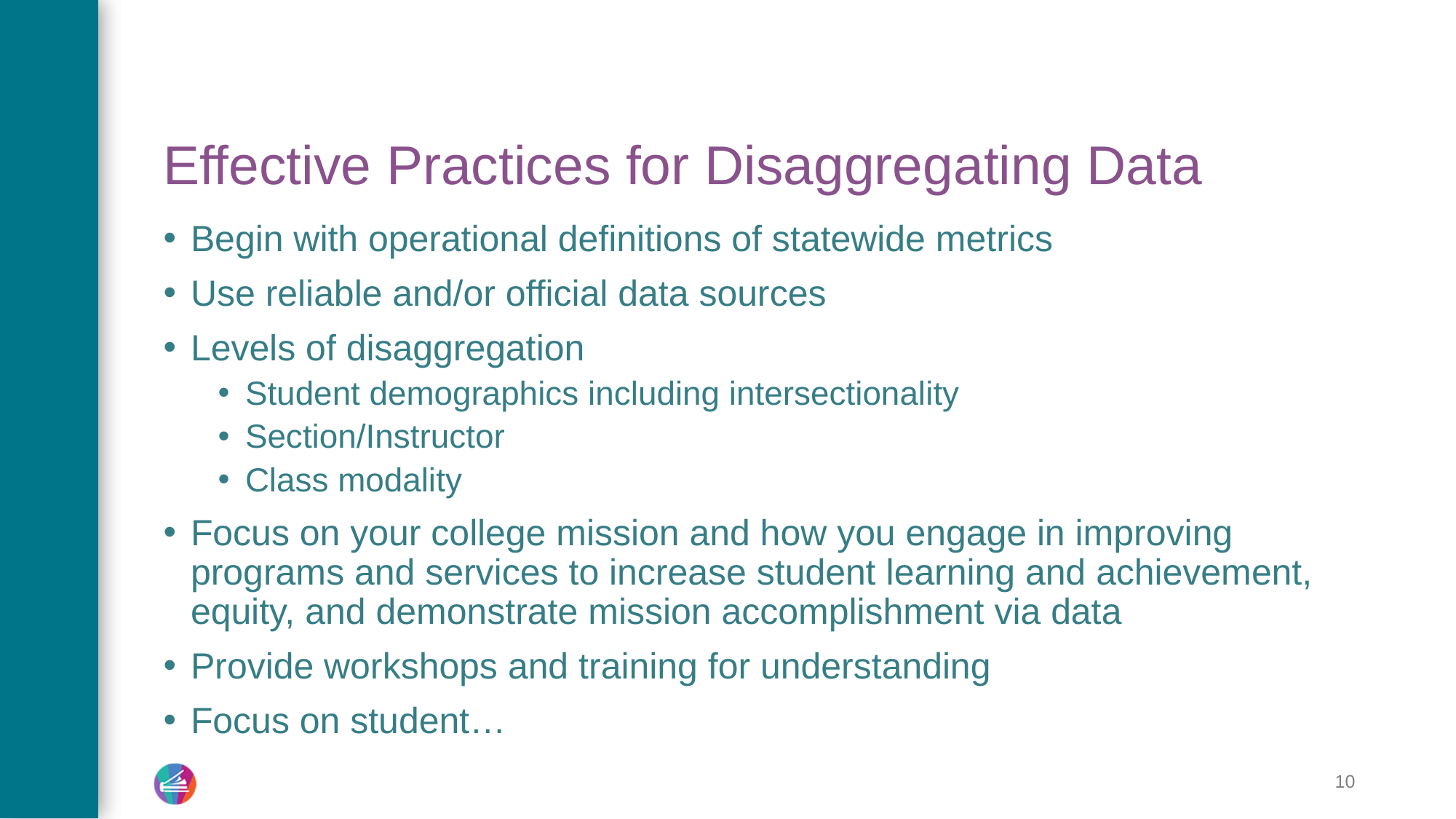

# Effective Practices for Disaggregating Data
Begin with operational definitions of statewide metrics
Use reliable and/or official data sources
Levels of disaggregation
Student demographics including intersectionality
Section/Instructor
Class modality
Focus on your college mission and how you engage in improving programs and services to increase student learning and achievement, equity, and demonstrate mission accomplishment via data
Provide workshops and training for understanding
Focus on student…
10